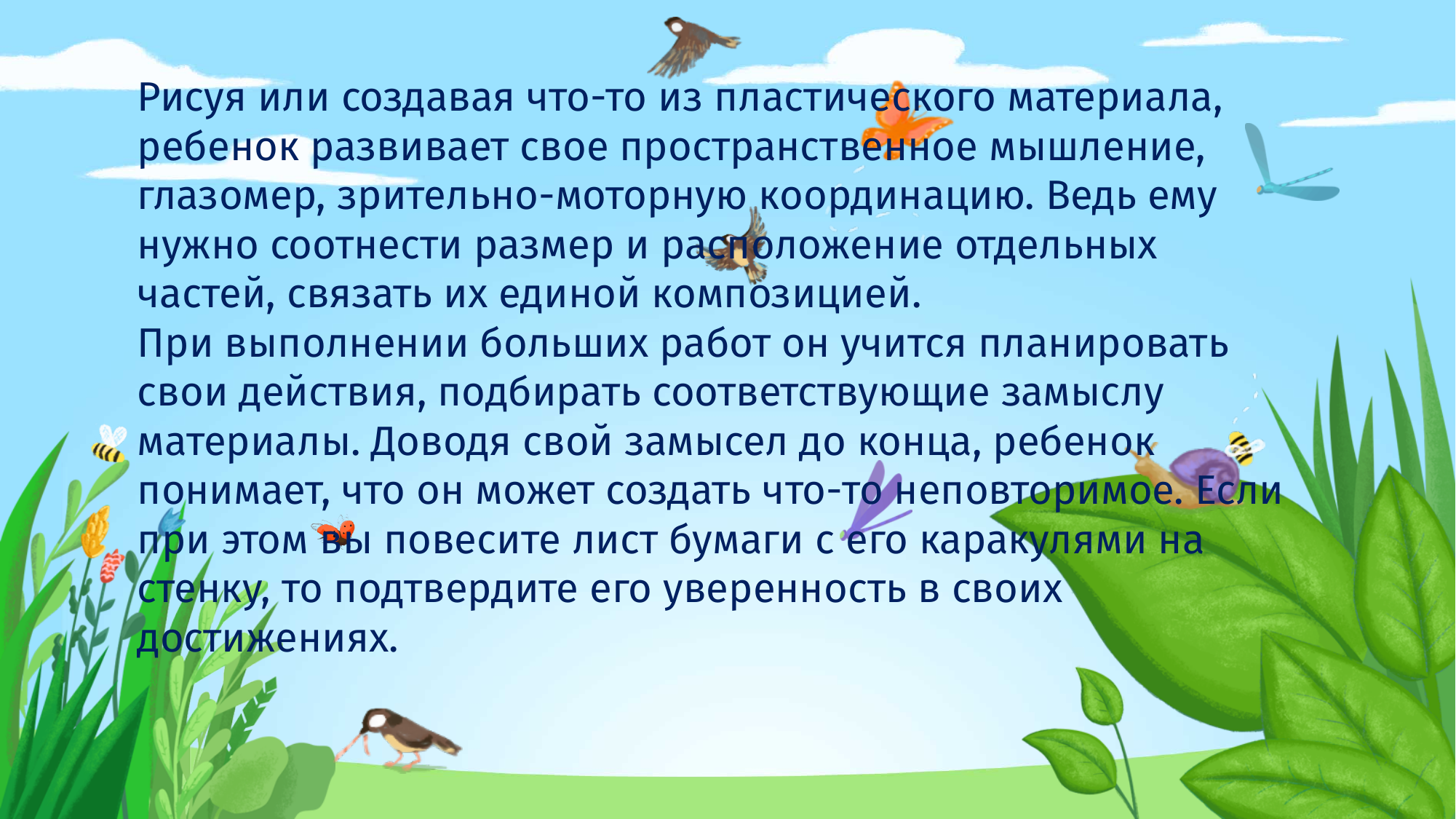

# Рисуя или создавая что-то из пластического материала, ребенок развивает свое пространственное мышление, глазомер, зрительно-моторную координацию. Ведь ему нужно соотнести размер и расположение отдельных частей, связать их единой композицией. При выполнении больших работ он учится планировать свои действия, подбирать соответствующие замыслу материалы. Доводя свой замысел до конца, ребенок понимает, что он может создать что-то неповторимое. Если при этом вы повесите лист бумаги с его каракулями на стенку, то подтвердите его уверенность в своих достижениях.